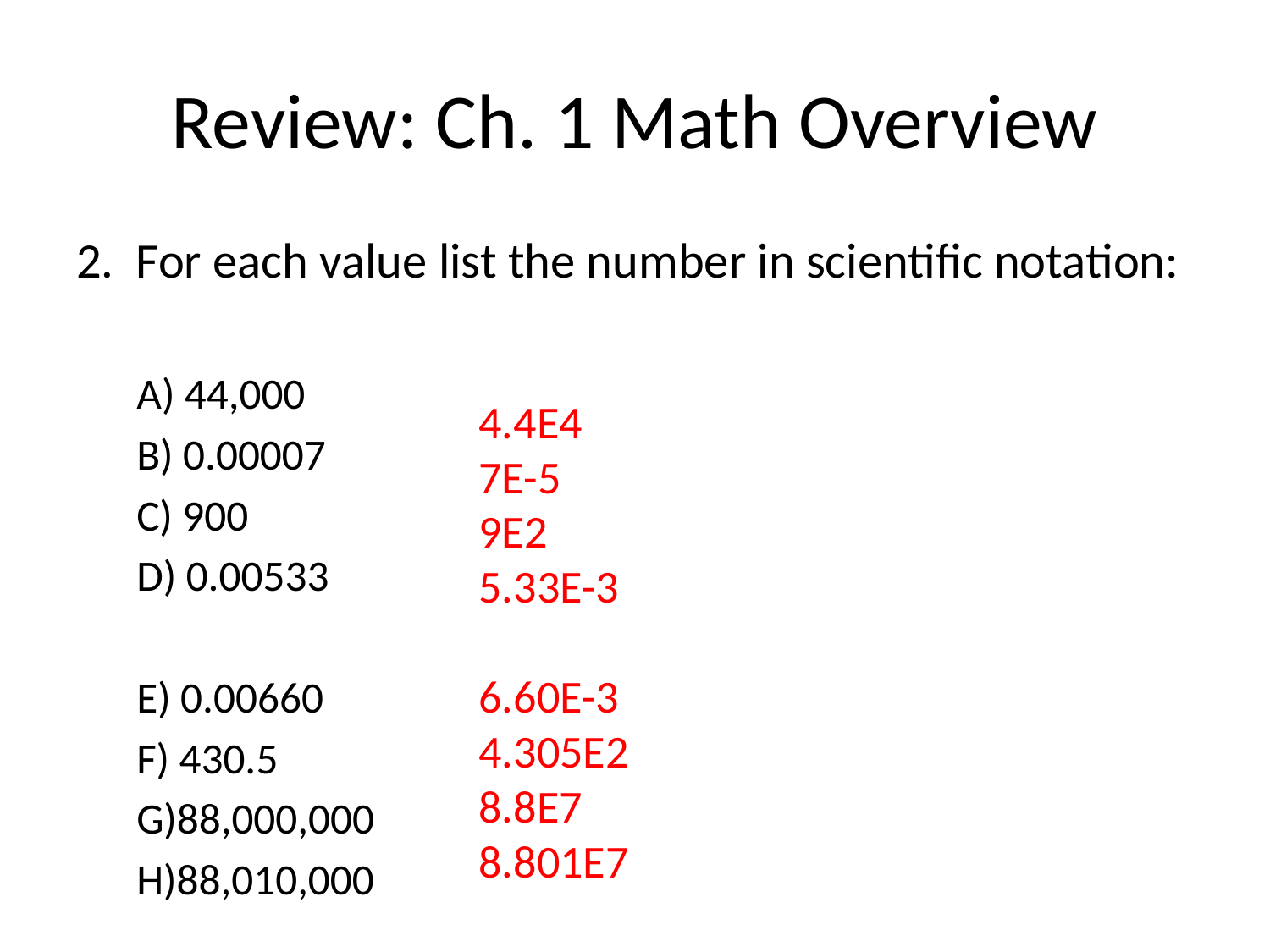

# Review: Ch. 1 Math Overview
2.  For each value list the number in scientific notation:

A) 44,000
B) 0.00007
C) 900
D) 0.00533

E) 0.00660
F) 430.5
G)88,000,000
H)88,010,000
4.4E4
7E-5
9E2
5.33E-3

6.60E-3
4.305E2
8.8E7
8.801E7